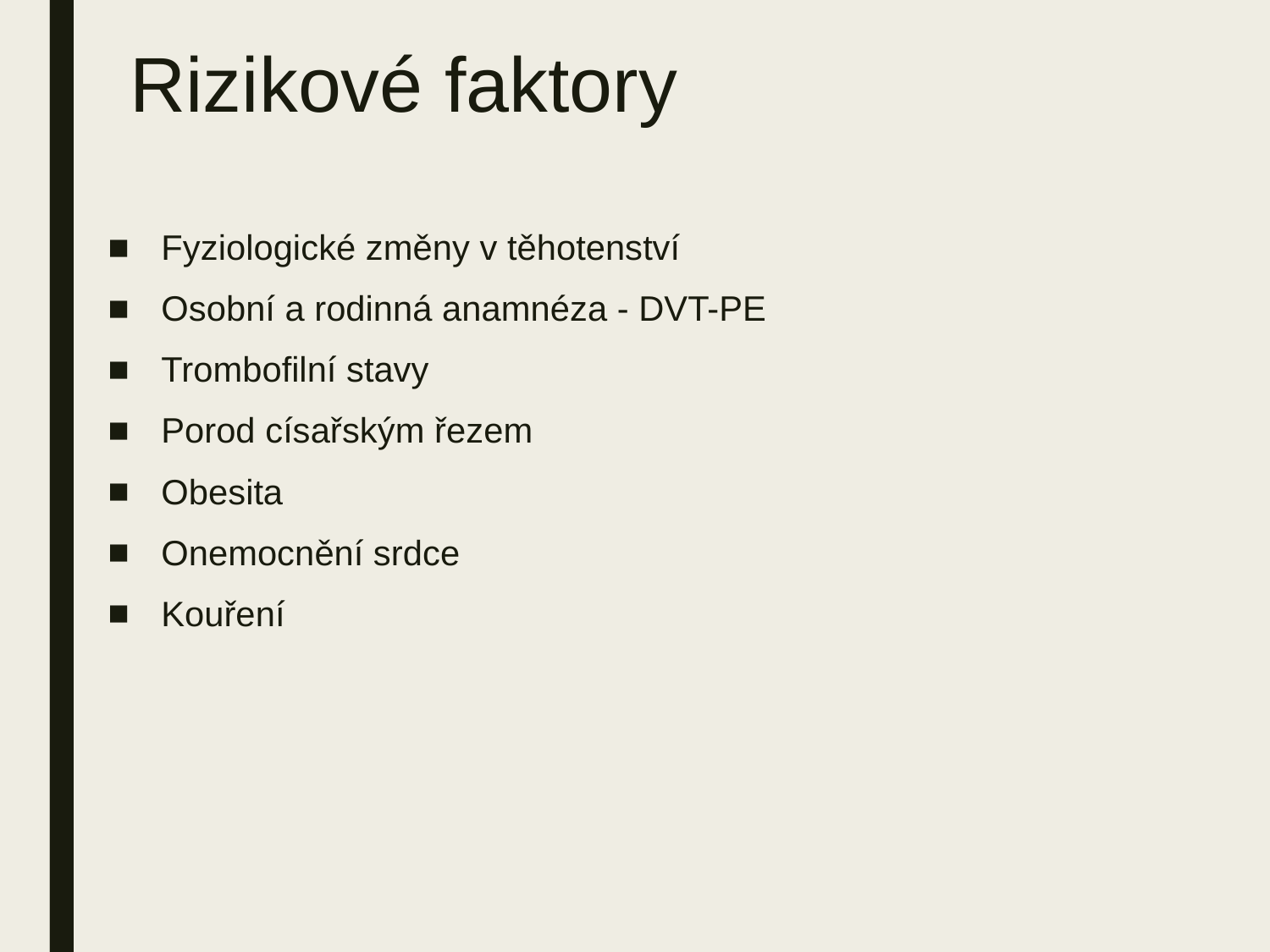

# Rizikové faktory
Fyziologické změny v těhotenství
Osobní a rodinná anamnéza - DVT-PE
Trombofilní stavy
Porod císařským řezem
Obesita
Onemocnění srdce
Kouření